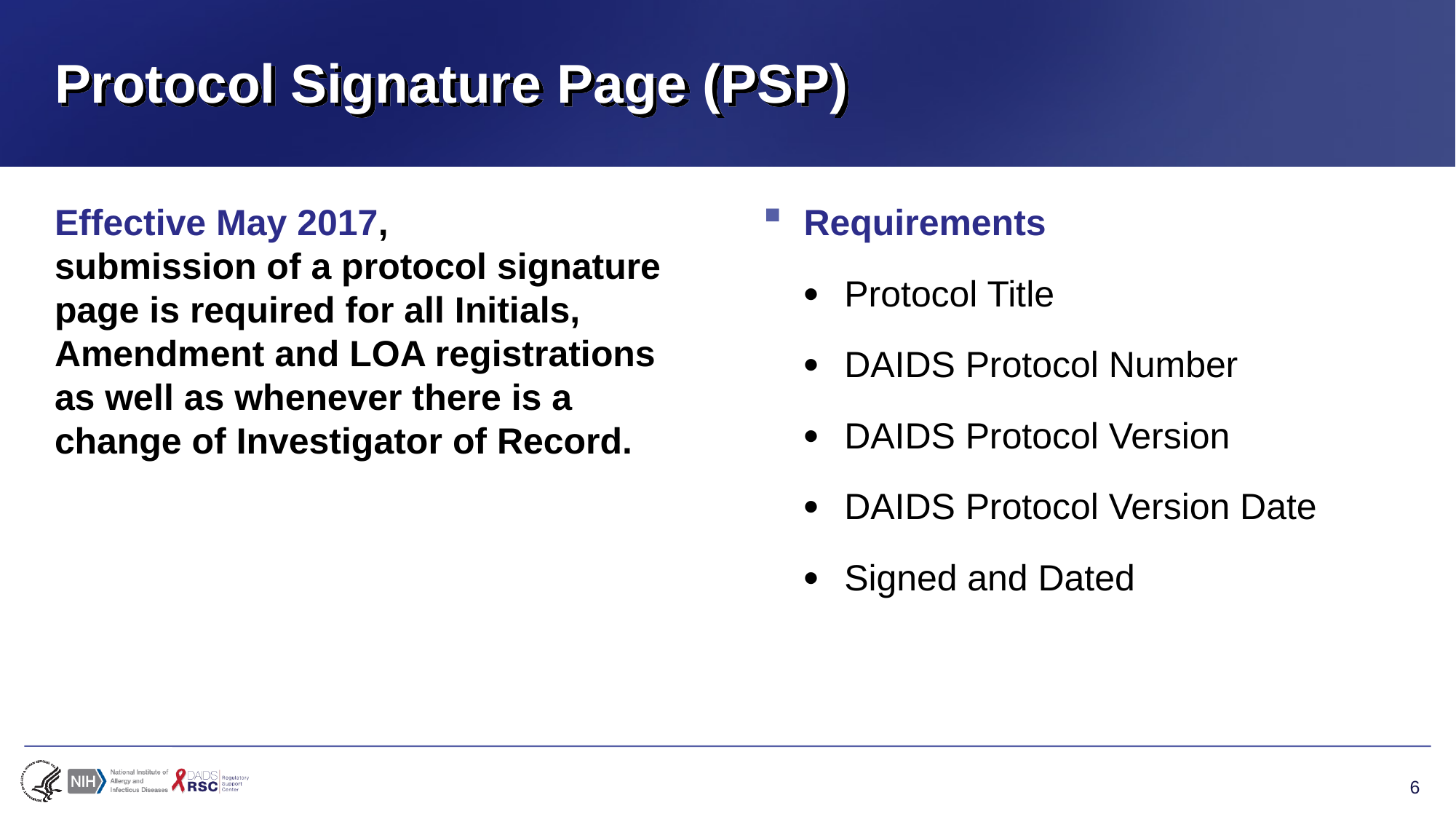

# Protocol Signature Page (PSP)
Effective May 2017,
submission of a protocol signature page is required for all Initials, Amendment and LOA registrations as well as whenever there is a change of Investigator of Record.

Requirements
Protocol Title
DAIDS Protocol Number
DAIDS Protocol Version
DAIDS Protocol Version Date
Signed and Dated
6